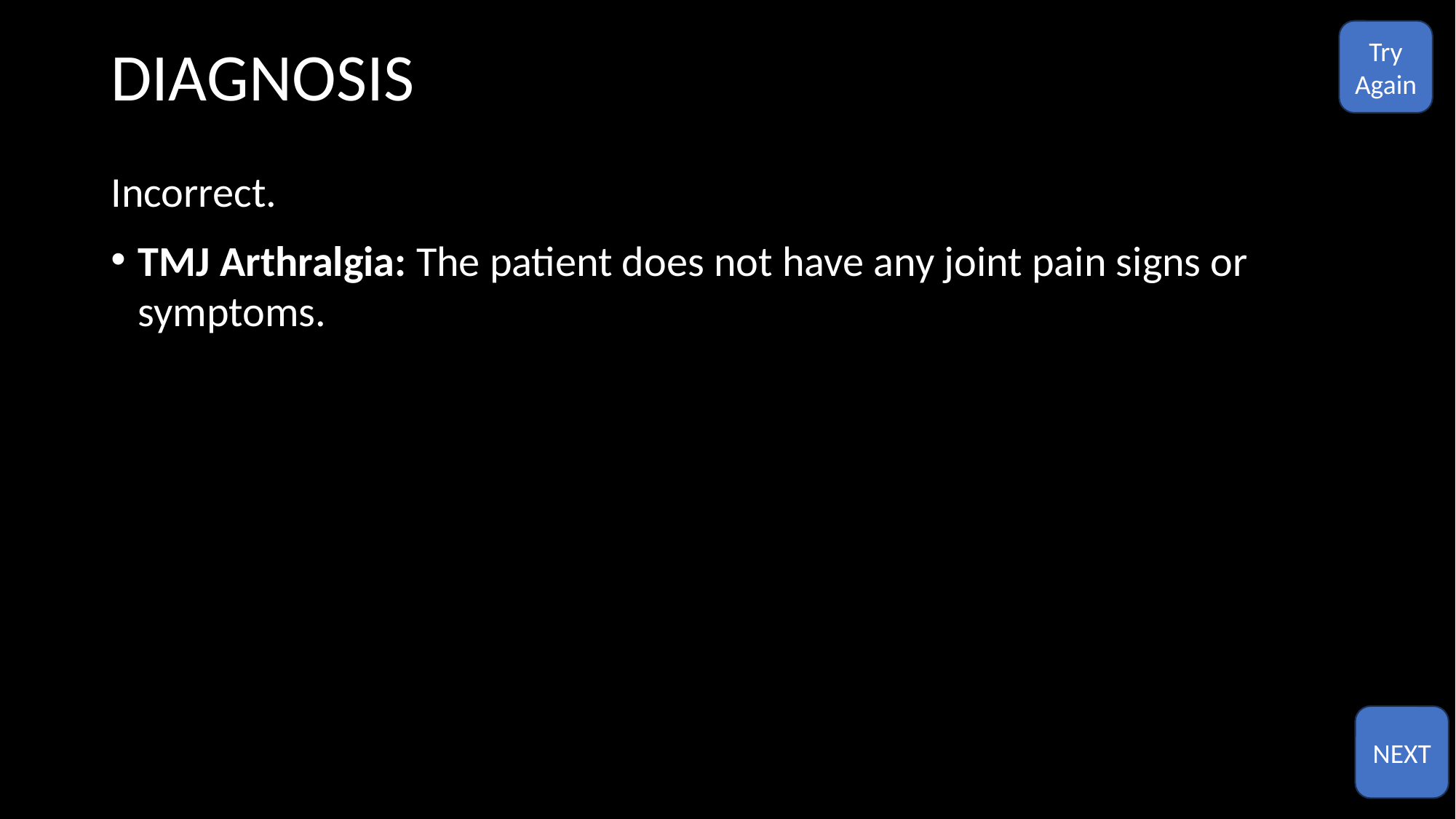

# DIAGNOSIS
Try
Again
Incorrect.
TMJ Arthralgia: The patient does not have any joint pain signs or symptoms.
NEXT